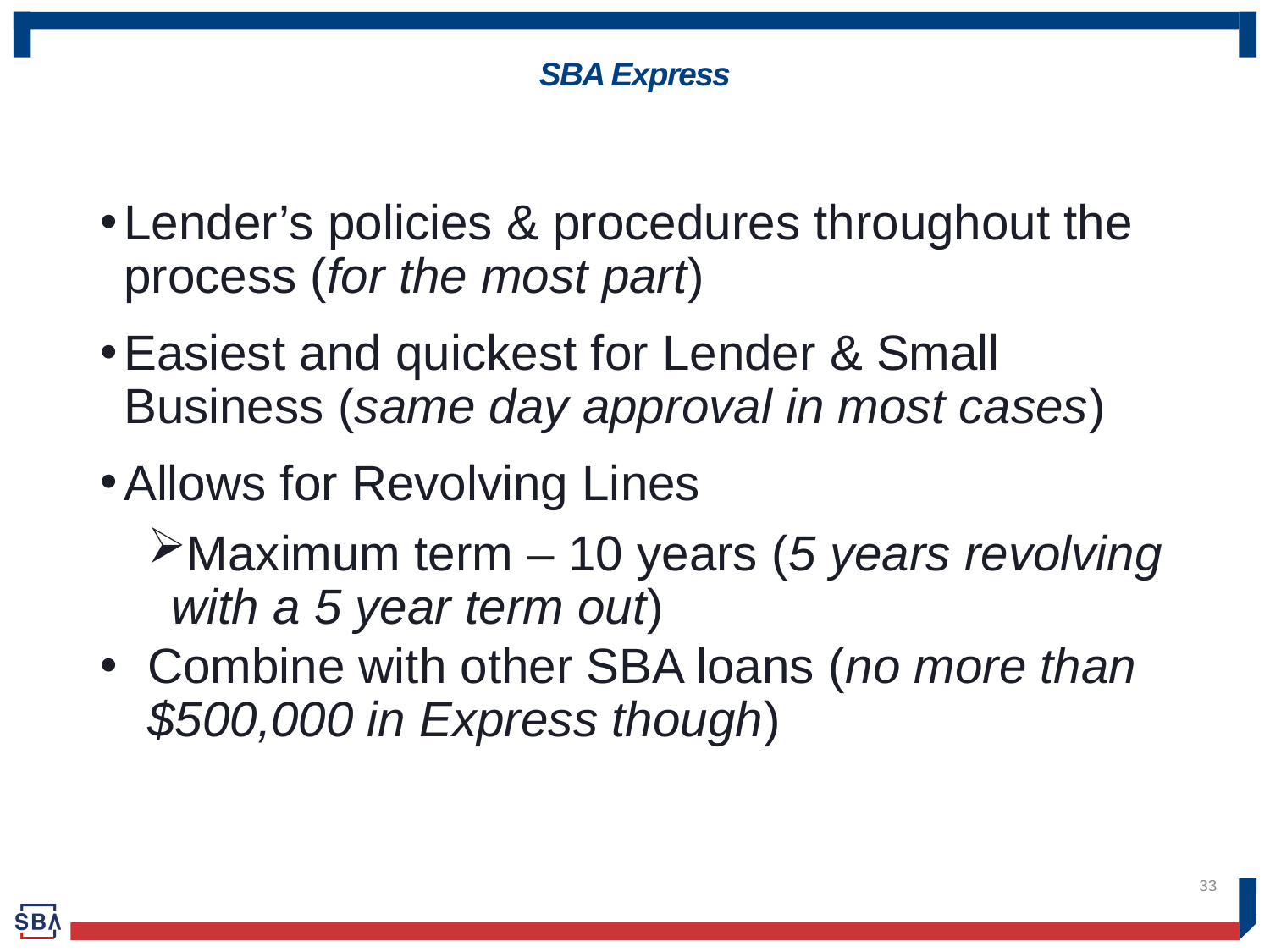

# SBA Express

Lender’s policies & procedures throughout the process (for the most part)
Easiest and quickest for Lender & Small Business (same day approval in most cases)
Allows for Revolving Lines
Maximum term – 10 years (5 years revolving with a 5 year term out)
Combine with other SBA loans (no more than $500,000 in Express though)

33